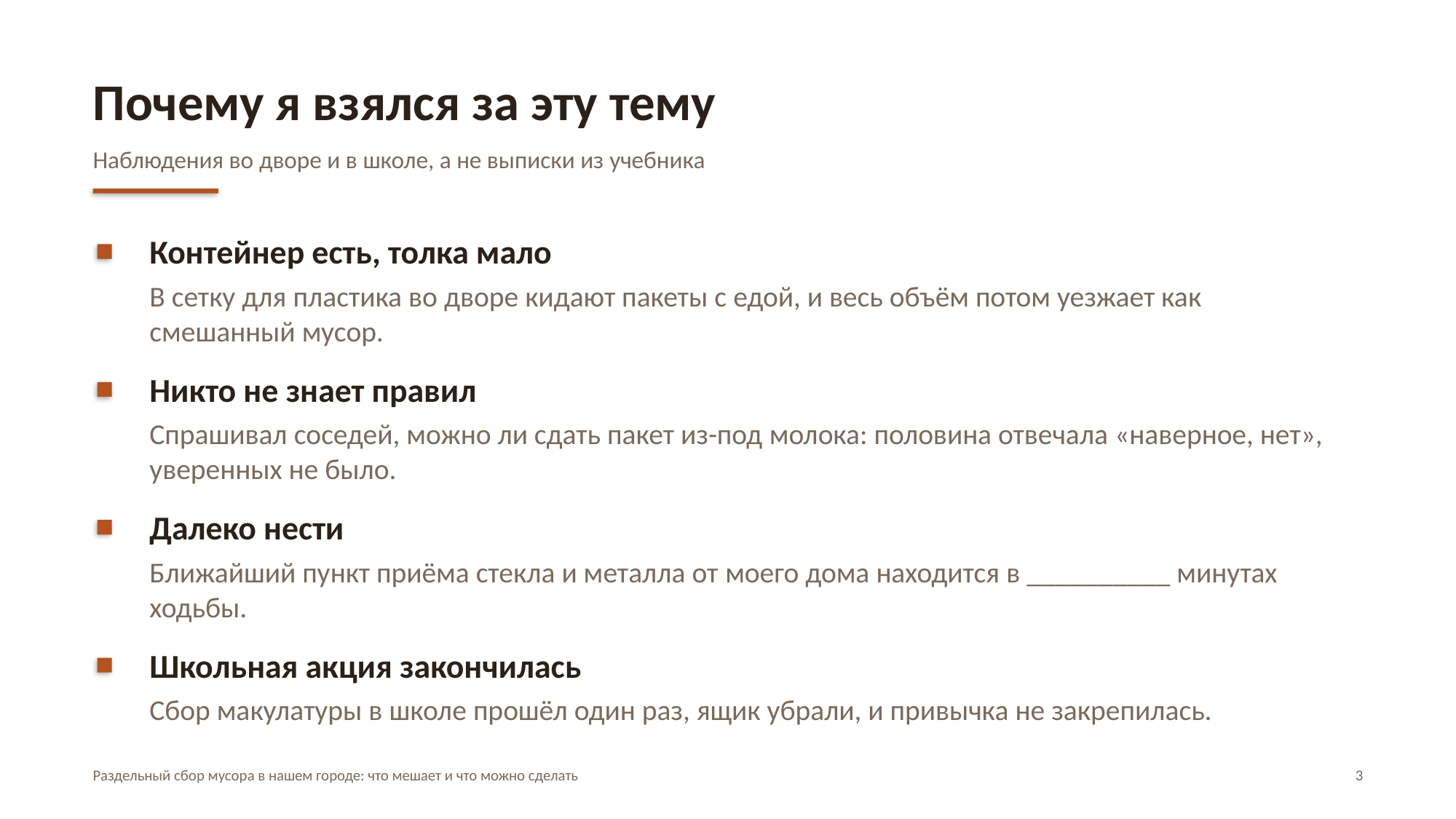

Почему я взялся за эту тему
Наблюдения во дворе и в школе, а не выписки из учебника

Контейнер есть, толка мало

В сетку для пластика во дворе кидают пакеты с едой, и весь объём потом уезжает как смешанный мусор.
Никто не знает правил

Спрашивал соседей, можно ли сдать пакет из-под молока: половина отвечала «наверное, нет», уверенных не было.
Далеко нести

Ближайший пункт приёма стекла и металла от моего дома находится в __________ минутах ходьбы.
Школьная акция закончилась

Сбор макулатуры в школе прошёл один раз, ящик убрали, и привычка не закрепилась.
Раздельный сбор мусора в нашем городе: что мешает и что можно сделать
3